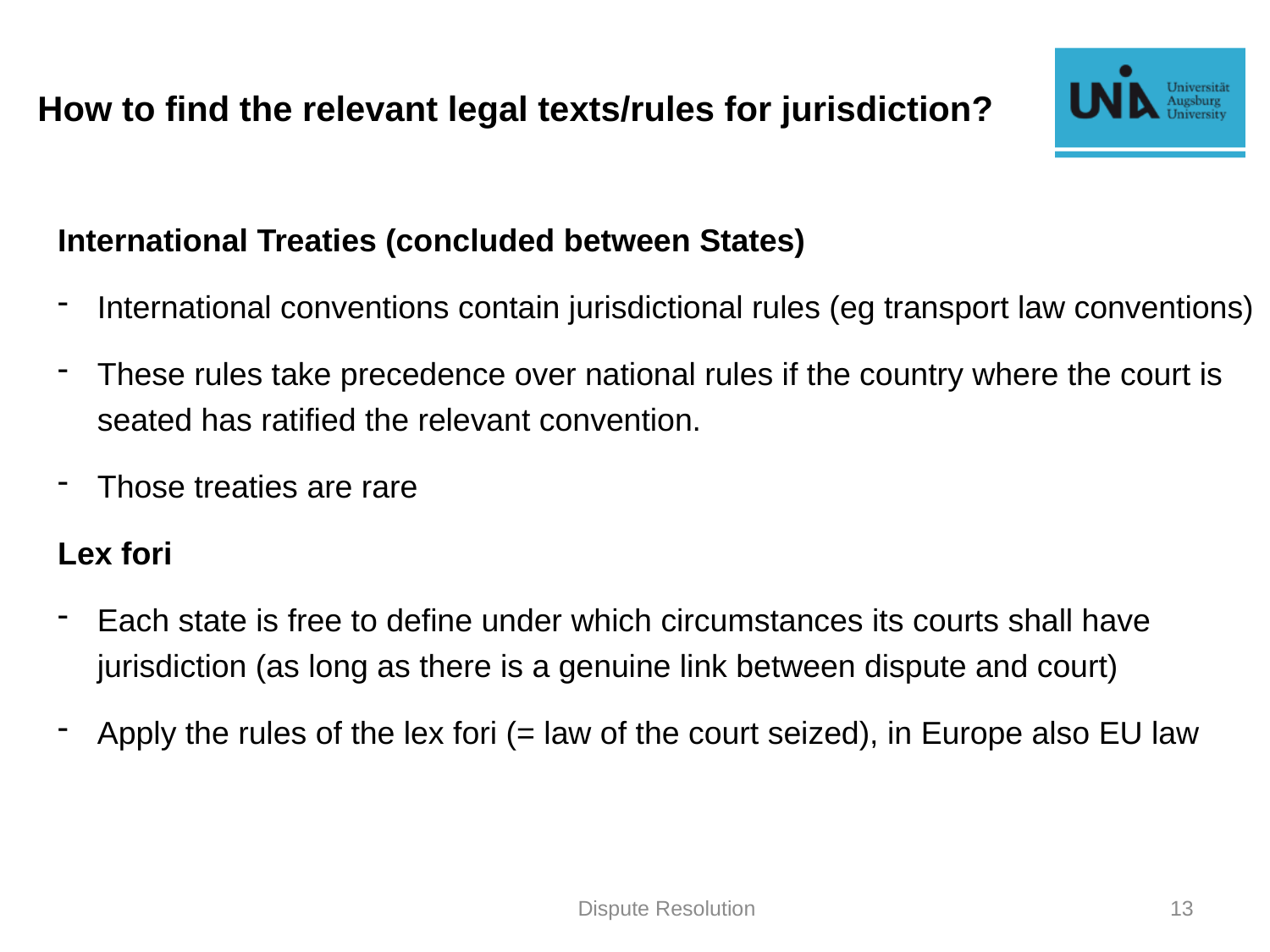

# How to find the relevant legal texts/rules for jurisdiction?
International Treaties (concluded between States)
International conventions contain jurisdictional rules (eg transport law conventions)
These rules take precedence over national rules if the country where the court is seated has ratified the relevant convention.
Those treaties are rare
Lex fori
Each state is free to define under which circumstances its courts shall have jurisdiction (as long as there is a genuine link between dispute and court)
Apply the rules of the lex fori (= law of the court seized), in Europe also EU law

Dispute Resolution
13